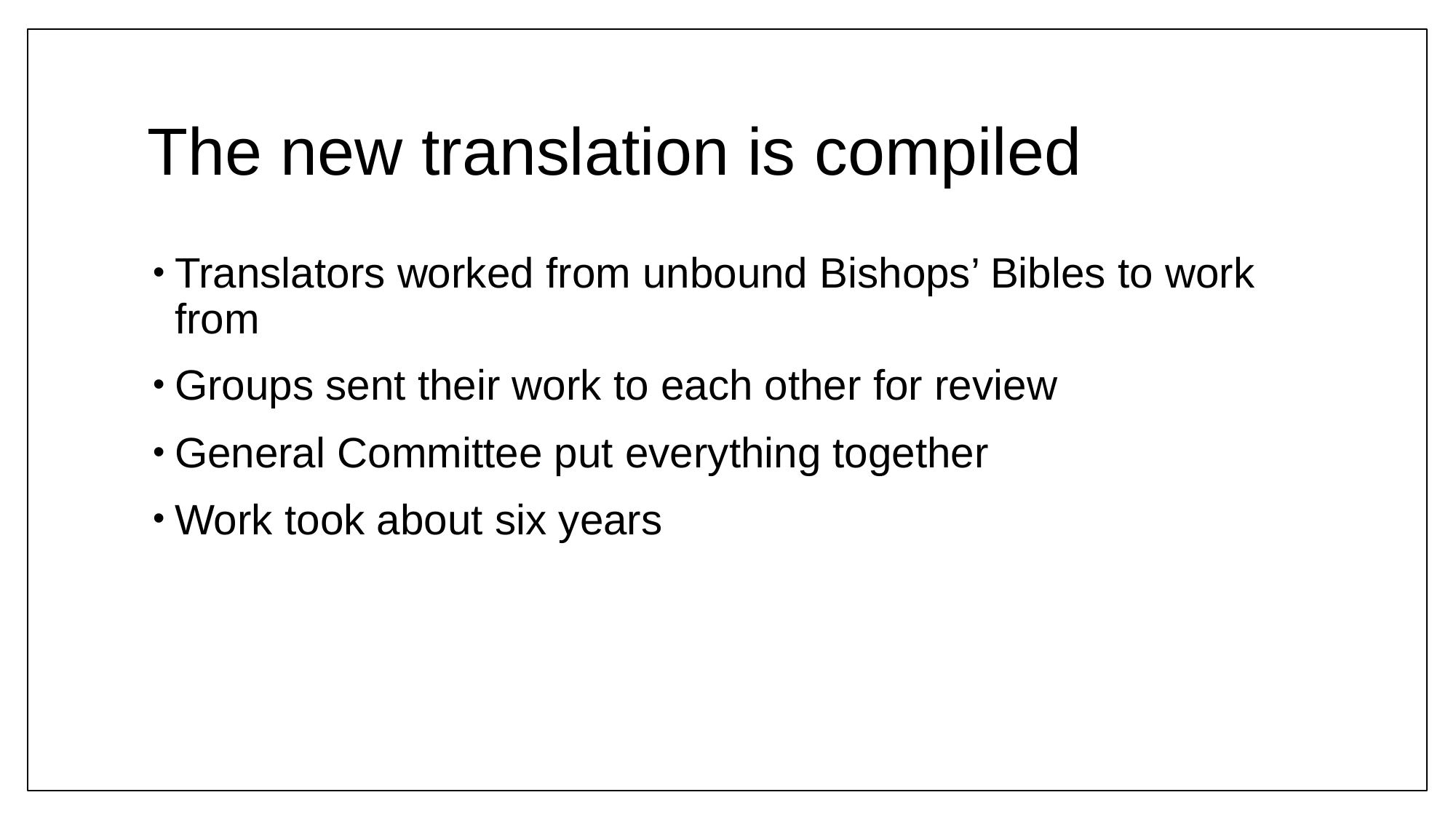

# The new translation is compiled
Translators worked from unbound Bishops’ Bibles to work from
Groups sent their work to each other for review
General Committee put everything together
Work took about six years